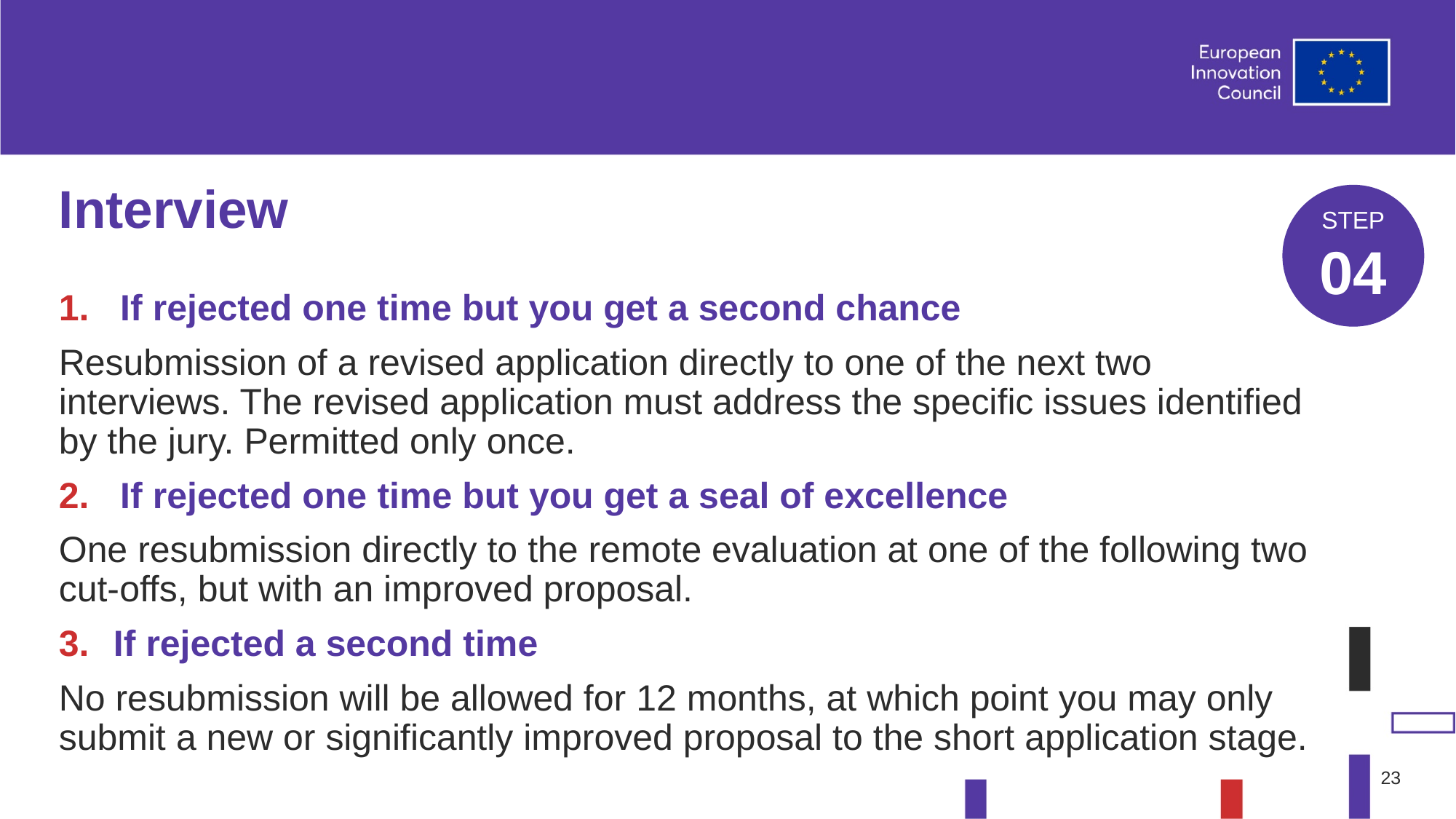

# Interview
STEP
04
If rejected one time but you get a second chance
Resubmission of a revised application directly to one of the next two interviews. The revised application must address the specific issues identified by the jury. Permitted only once.
If rejected one time but you get a seal of excellence
One resubmission directly to the remote evaluation at one of the following two cut-offs, but with an improved proposal.
If rejected a second time
No resubmission will be allowed for 12 months, at which point you may only submit a new or significantly improved proposal to the short application stage.